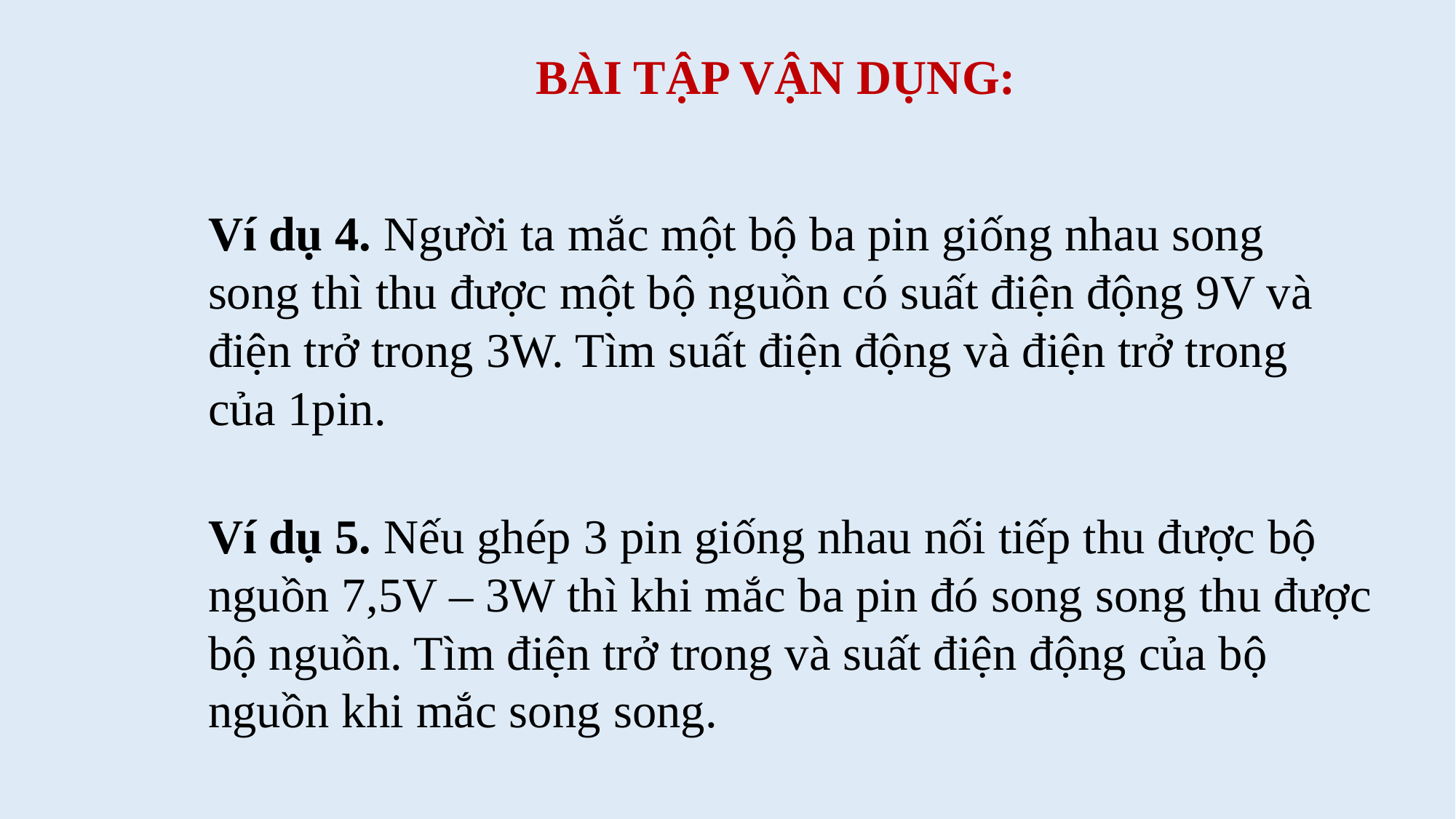

BÀI TẬP VẬN DỤNG:
Ví dụ 4. Người ta mắc một bộ ba pin giống nhau song song thì thu được một bộ nguồn có suất điện động 9V và điện trở trong 3W. Tìm suất điện động và điện trở trong của 1pin.
Ví dụ 5. Nếu ghép 3 pin giống nhau nối tiếp thu được bộ nguồn 7,5V – 3W thì khi mắc ba pin đó song song thu được bộ nguồn. Tìm điện trở trong và suất điện động của bộ nguồn khi mắc song song.